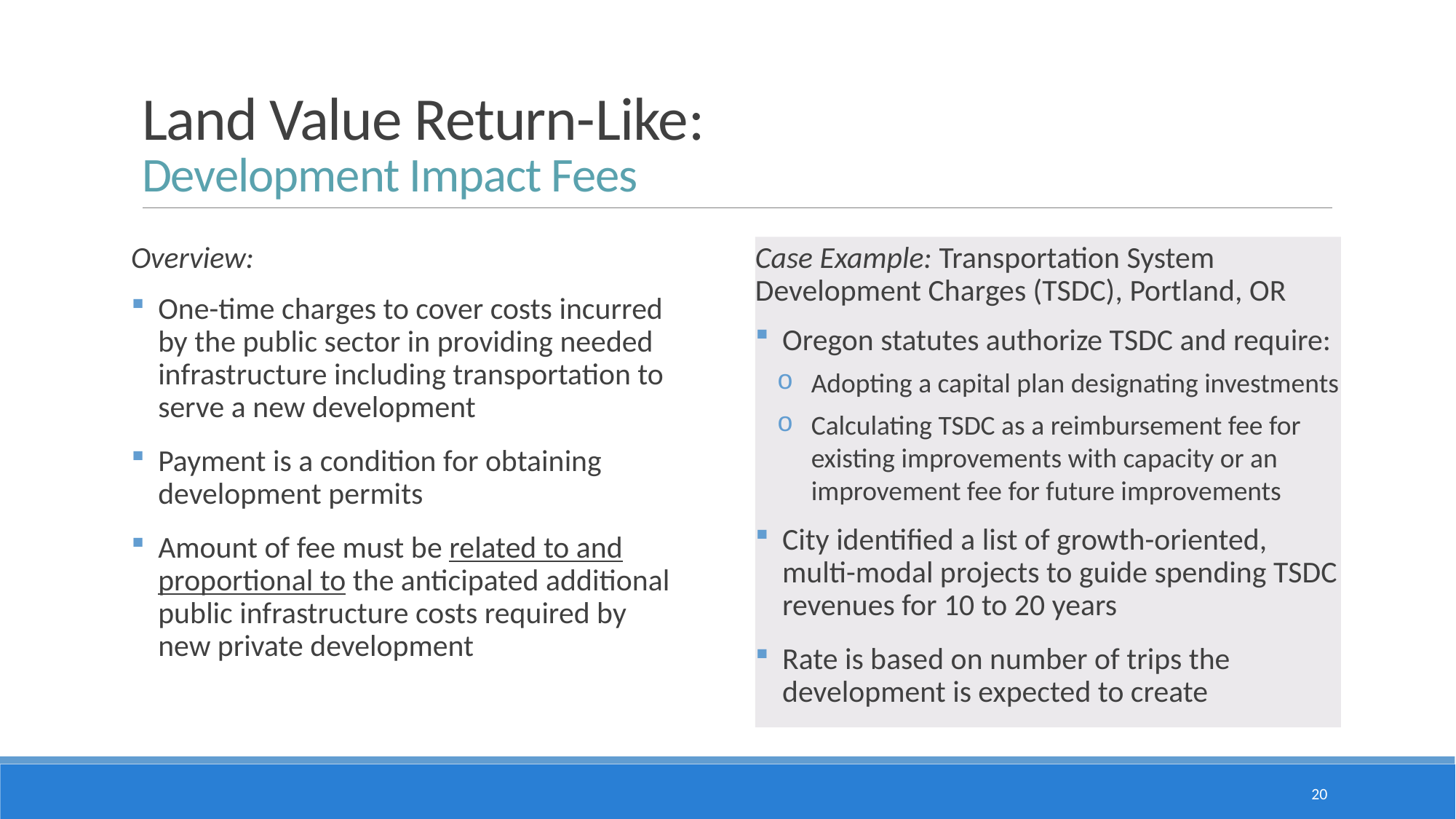

# Land Value Return-Like: Development Impact Fees
Overview:
One-time charges to cover costs incurred by the public sector in providing needed infrastructure including transportation to serve a new development
Payment is a condition for obtaining development permits
Amount of fee must be related to and proportional to the anticipated additional public infrastructure costs required by new private development
Case Example: Transportation System Development Charges (TSDC), Portland, OR
Oregon statutes authorize TSDC and require:
Adopting a capital plan designating investments
Calculating TSDC as a reimbursement fee for existing improvements with capacity or an improvement fee for future improvements
City identified a list of growth-oriented, multi-modal projects to guide spending TSDC revenues for 10 to 20 years
Rate is based on number of trips the development is expected to create

20